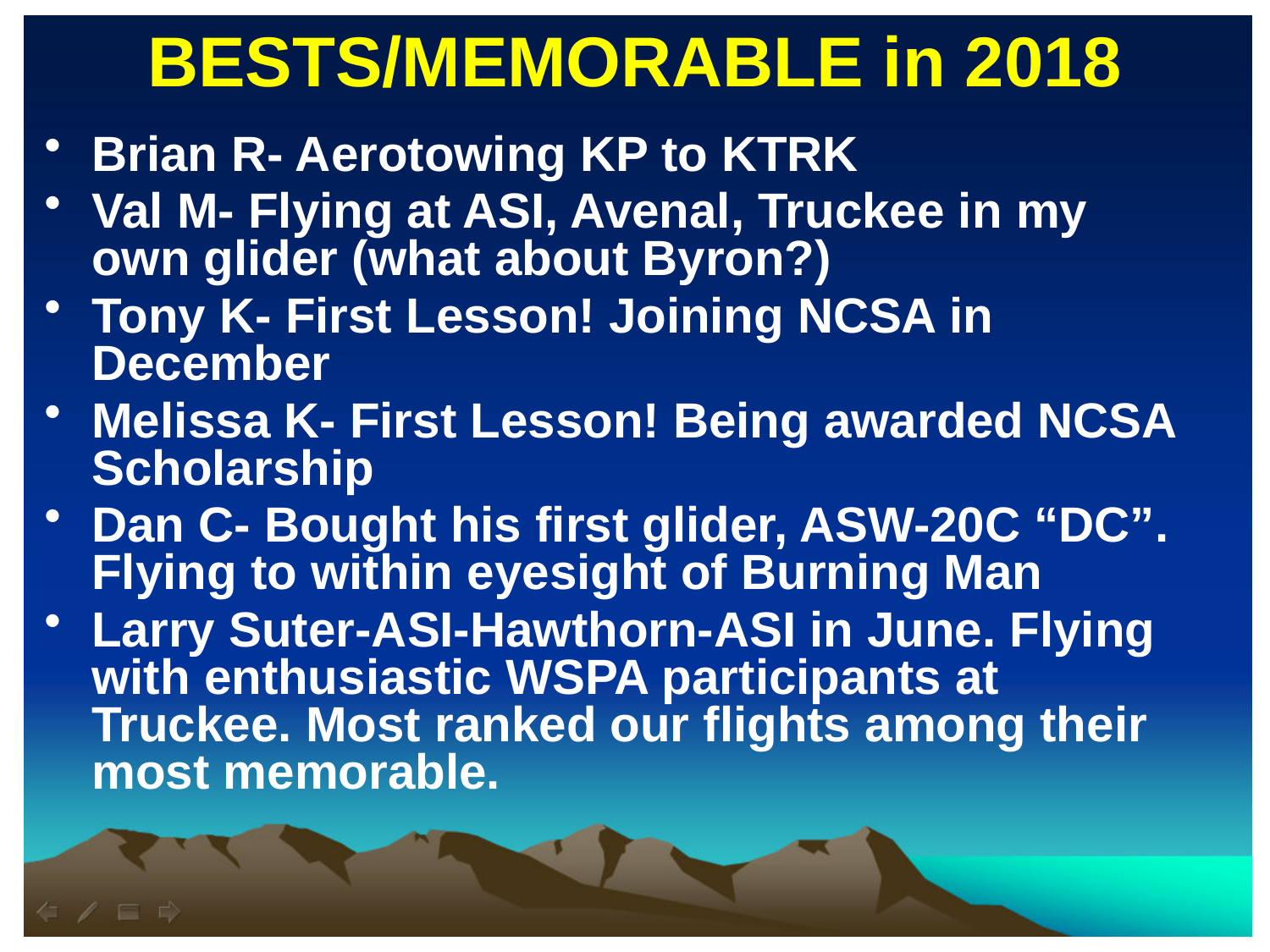

BESTS/MEMORABLE in 2018
Brian R- Aerotowing KP to KTRK
Val M- Flying at ASI, Avenal, Truckee in my own glider (what about Byron?)
Tony K- First Lesson! Joining NCSA in December
Melissa K- First Lesson! Being awarded NCSA Scholarship
Dan C- Bought his first glider, ASW-20C “DC”. Flying to within eyesight of Burning Man
Larry Suter-ASI-Hawthorn-ASI in June. Flying with enthusiastic WSPA participants at Truckee. Most ranked our flights among their most memorable.